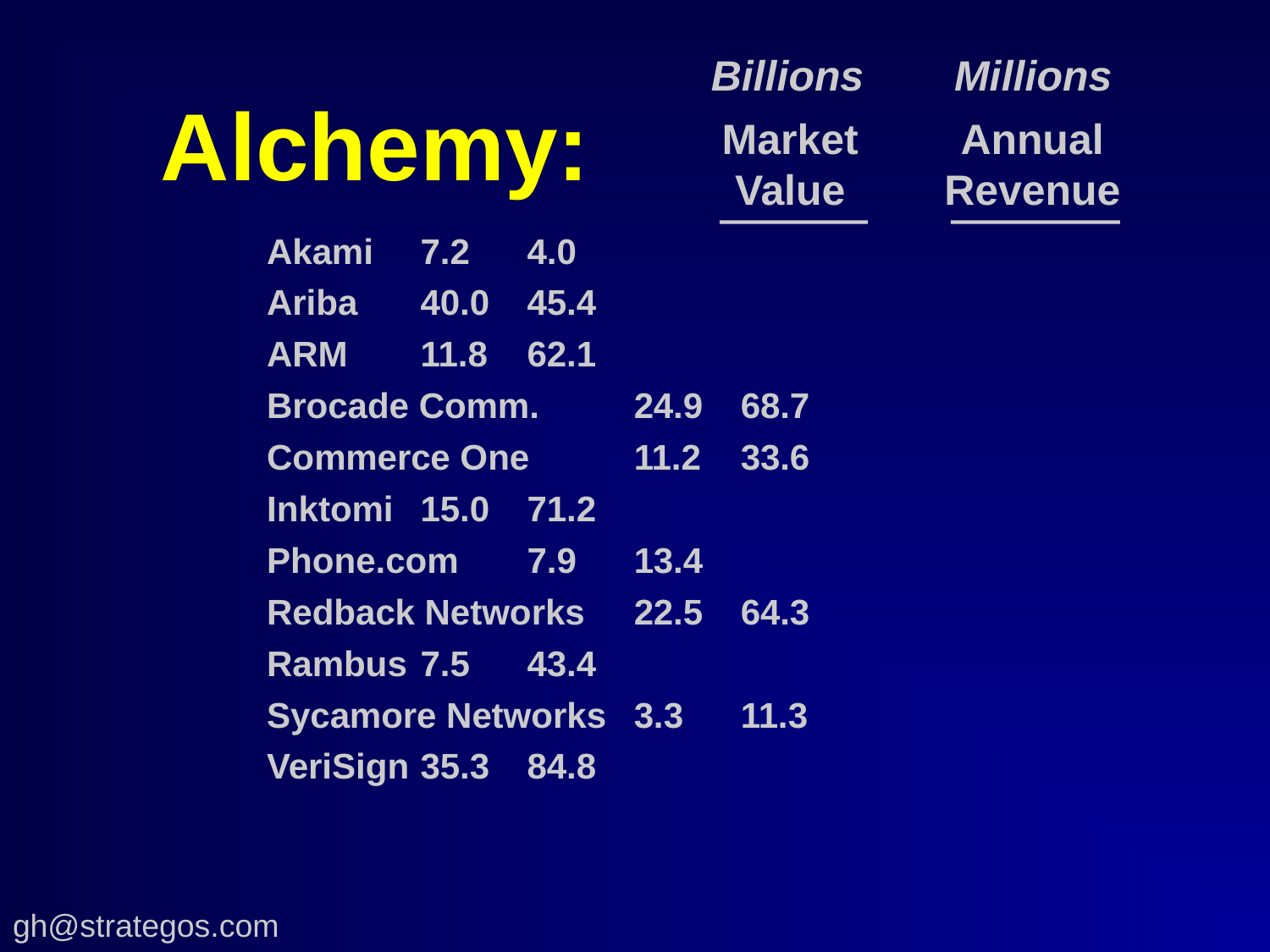

Billions
Millions
# Alchemy:
Market
Value
Annual
Revenue
Akami	7.2	4.0
Ariba	40.0	45.4
ARM	11.8	62.1
Brocade Comm.	24.9	68.7
Commerce One	11.2	33.6
Inktomi	15.0	71.2
Phone.com	7.9	13.4
Redback Networks	22.5	64.3
Rambus	7.5	43.4
Sycamore Networks	3.3	11.3
VeriSign	35.3	84.8